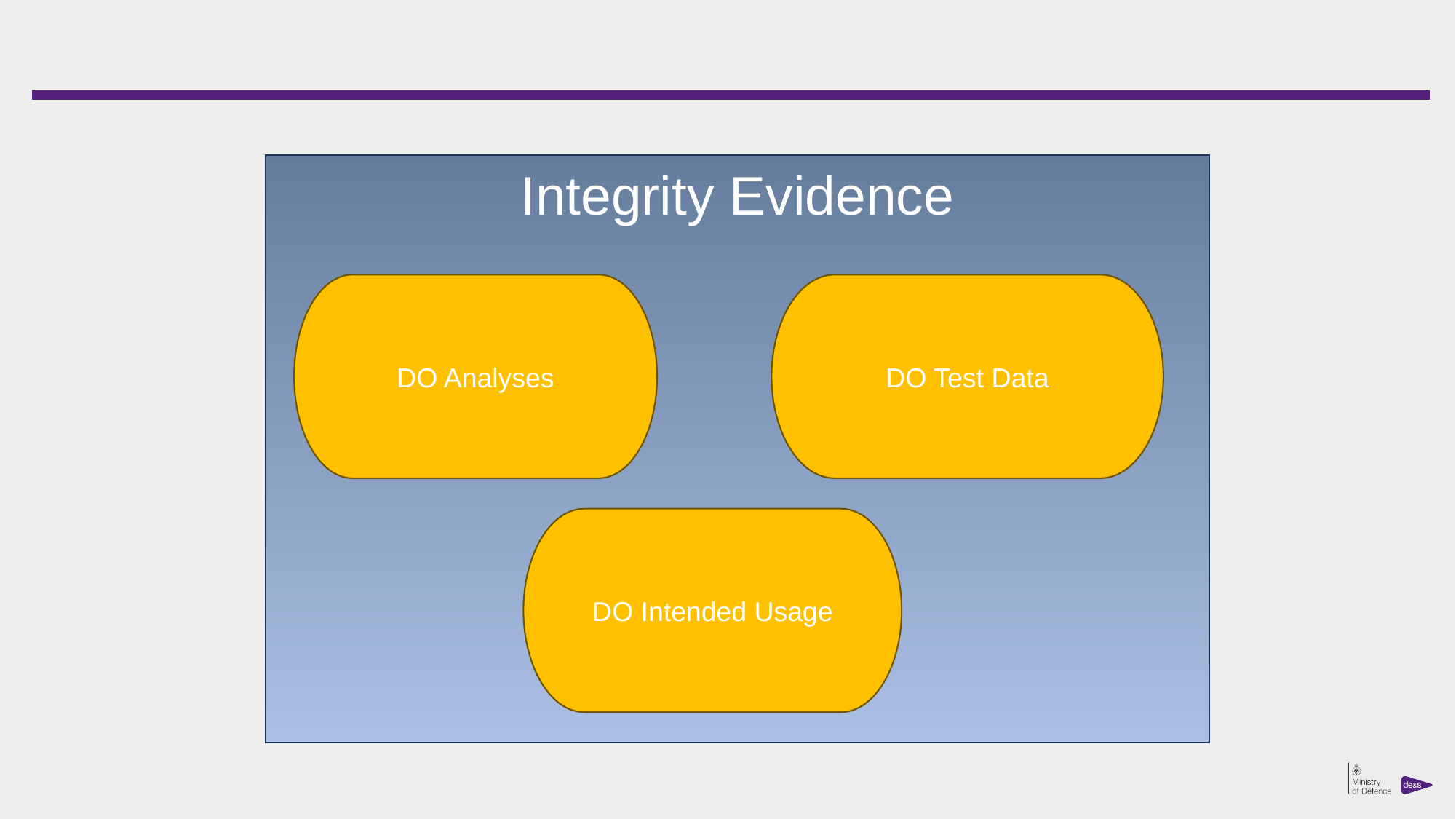

#
Integrity Evidence
DO Analyses
DO Test Data
DO Intended Usage